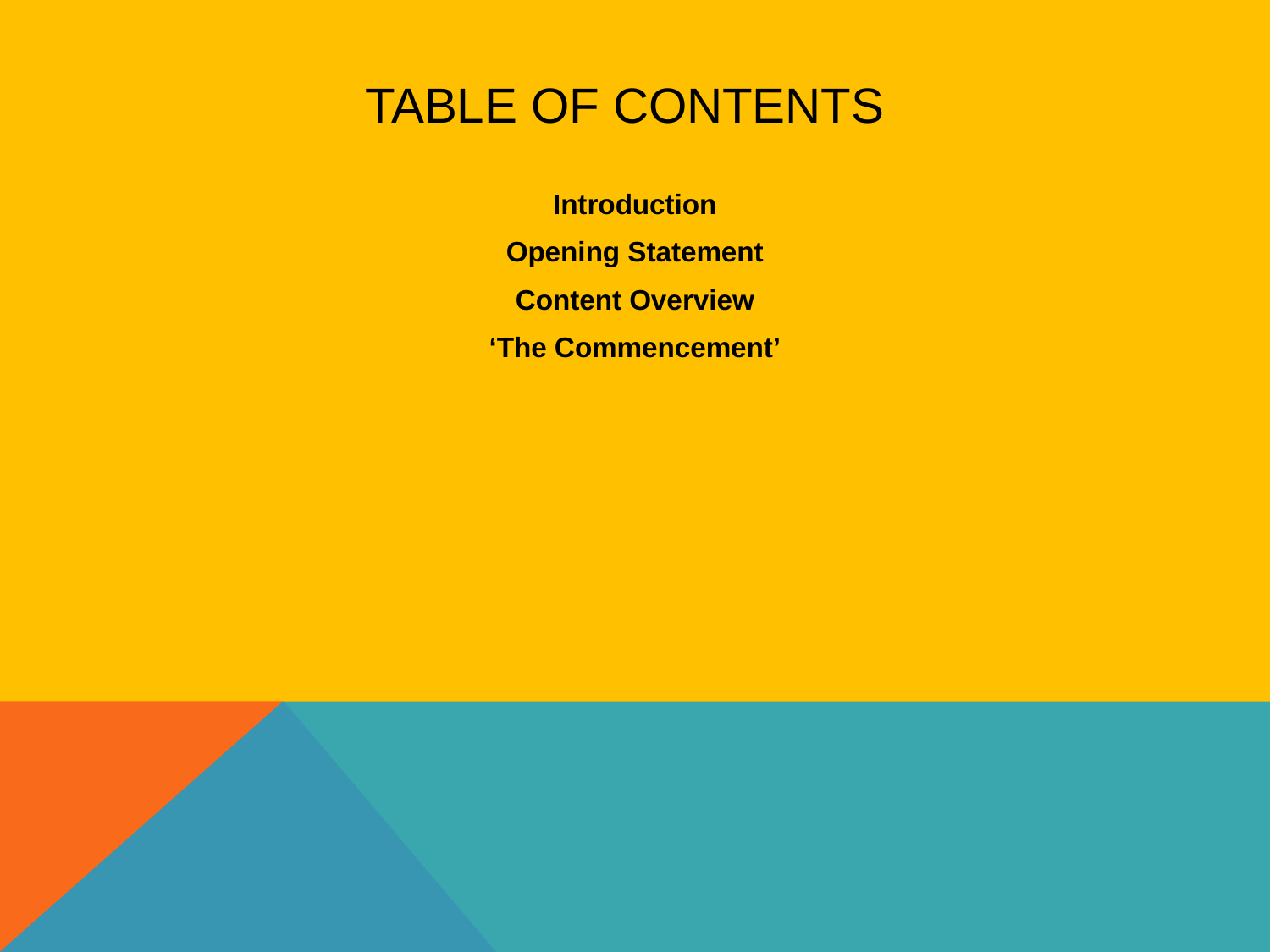

# Table of Contents
Introduction
Opening Statement
Content Overview
‘The Commencement’